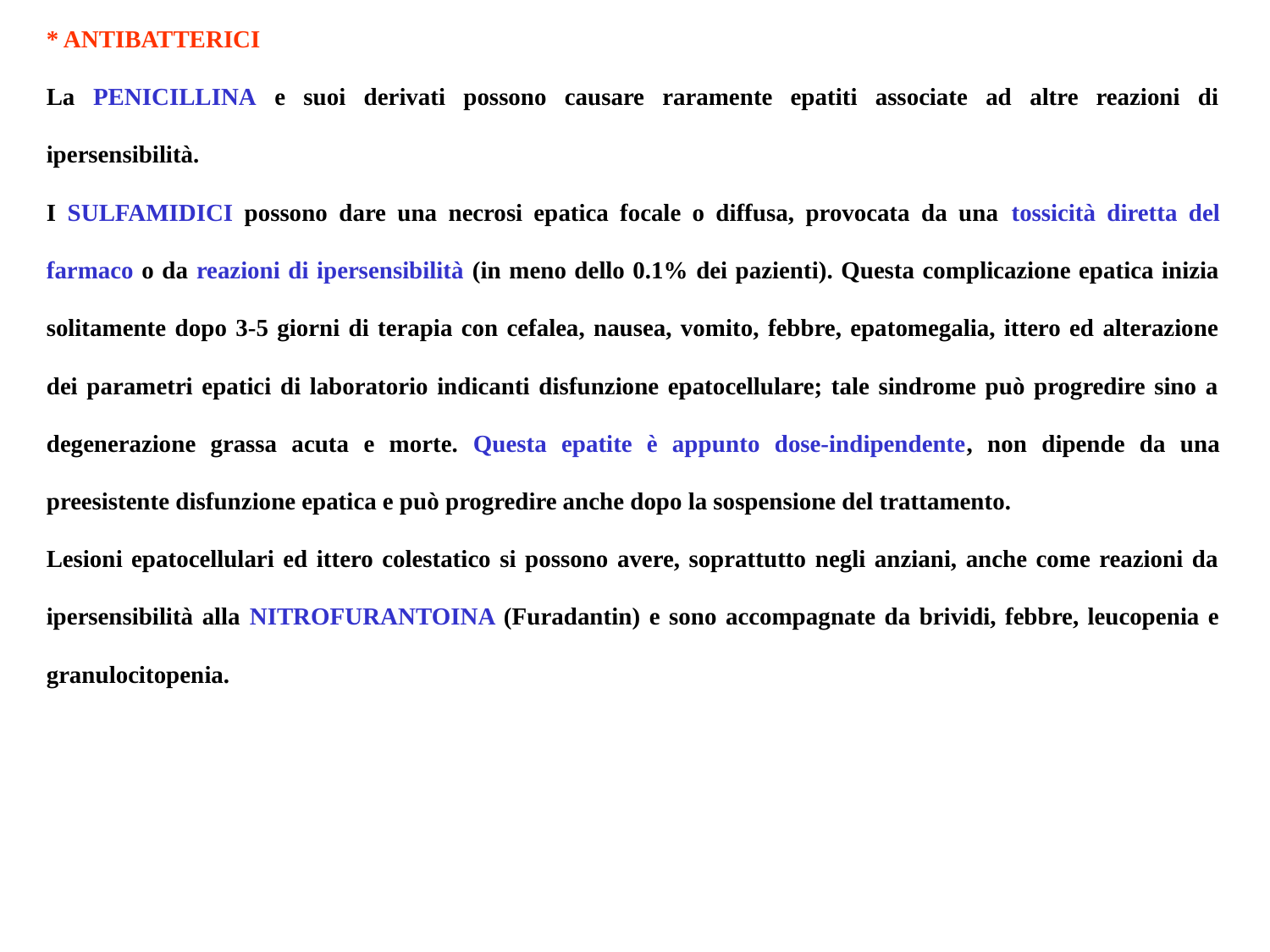

* ANTIBATTERICI
La PENICILLINA e suoi derivati possono causare raramente epatiti associate ad altre reazioni di ipersensibilità.
I SULFAMIDICI possono dare una necrosi epatica focale o diffusa, provocata da una tossicità diretta del farmaco o da reazioni di ipersensibilità (in meno dello 0.1% dei pazienti). Questa complicazione epatica inizia solitamente dopo 3-5 giorni di terapia con cefalea, nausea, vomito, febbre, epatomegalia, ittero ed alterazione dei parametri epatici di laboratorio indicanti disfunzione epatocellulare; tale sindrome può progredire sino a degenerazione grassa acuta e morte. Questa epatite è appunto dose-indipendente, non dipende da una preesistente disfunzione epatica e può progredire anche dopo la sospensione del trattamento.
Lesioni epatocellulari ed ittero colestatico si possono avere, soprattutto negli anziani, anche come reazioni da ipersensibilità alla NITROFURANTOINA (Furadantin) e sono accompagnate da brividi, febbre, leucopenia e granulocitopenia.